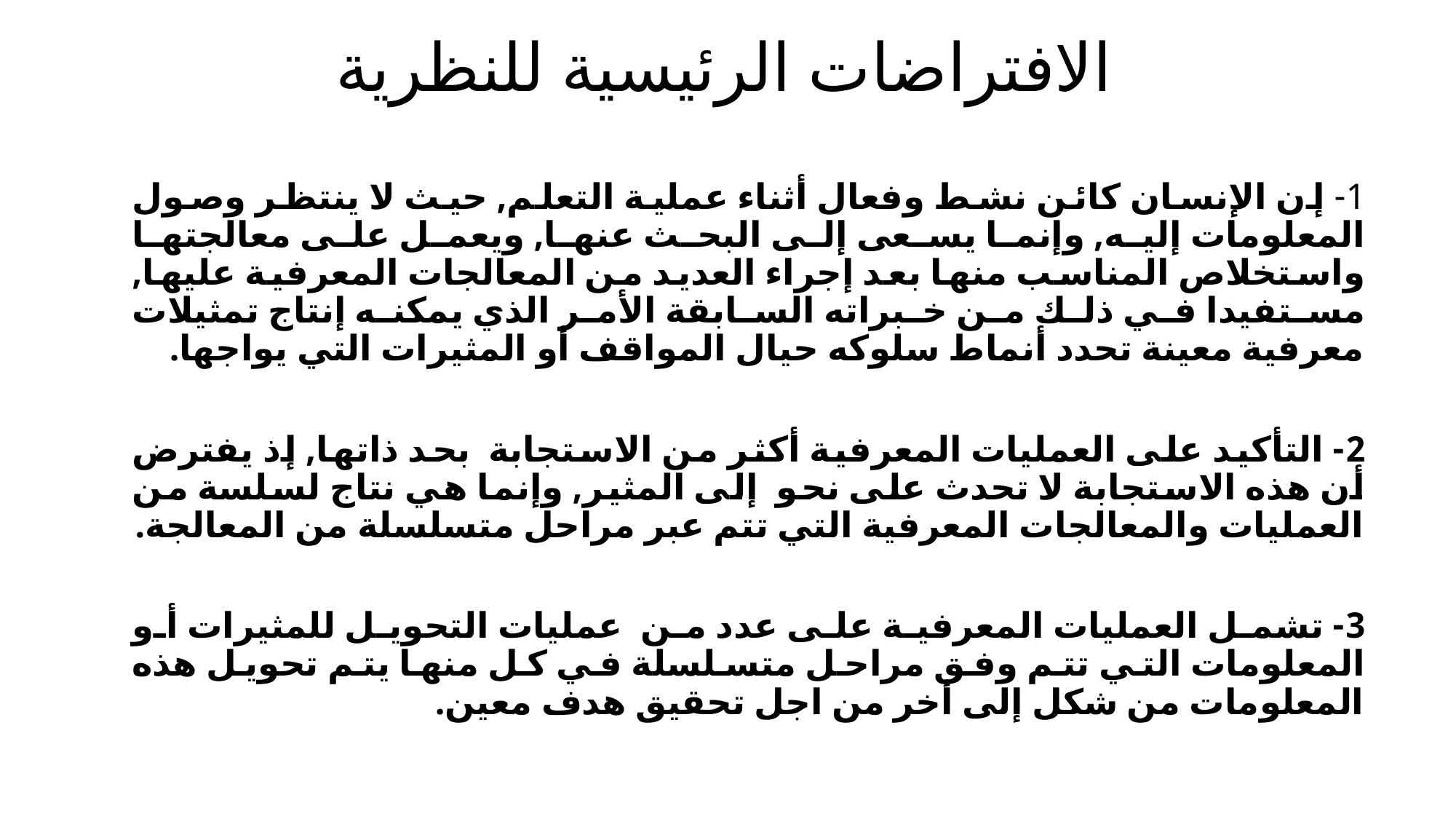

# الافتراضات الرئيسية للنظرية
1- إن الإنسان كائن نشط وفعال أثناء عملية التعلم, حيث لا ينتظر وصول المعلومات إليه, وإنما يسعى إلى البحث عنها, ويعمل على معالجتها واستخلاص المناسب منها بعد إجراء العديد من المعالجات المعرفية عليها, مستفيدا في ذلك من خبراته السابقة الأمر الذي يمكنه إنتاج تمثيلات معرفية معينة تحدد أنماط سلوكه حيال المواقف أو المثيرات التي يواجها.

2- التأكيد على العمليات المعرفية أكثر من الاستجابة  بحد ذاتها, إذ يفترض أن هذه الاستجابة لا تحدث على نحو  إلى المثير, وإنما هي نتاج لسلسة من العمليات والمعالجات المعرفية التي تتم عبر مراحل متسلسلة من المعالجة.

3- تشمل العمليات المعرفية على عدد من  عمليات التحويل للمثيرات أو المعلومات التي تتم وفق مراحل متسلسلة في كل منها يتم تحويل هذه المعلومات من شكل إلى أخر من اجل تحقيق هدف معين.